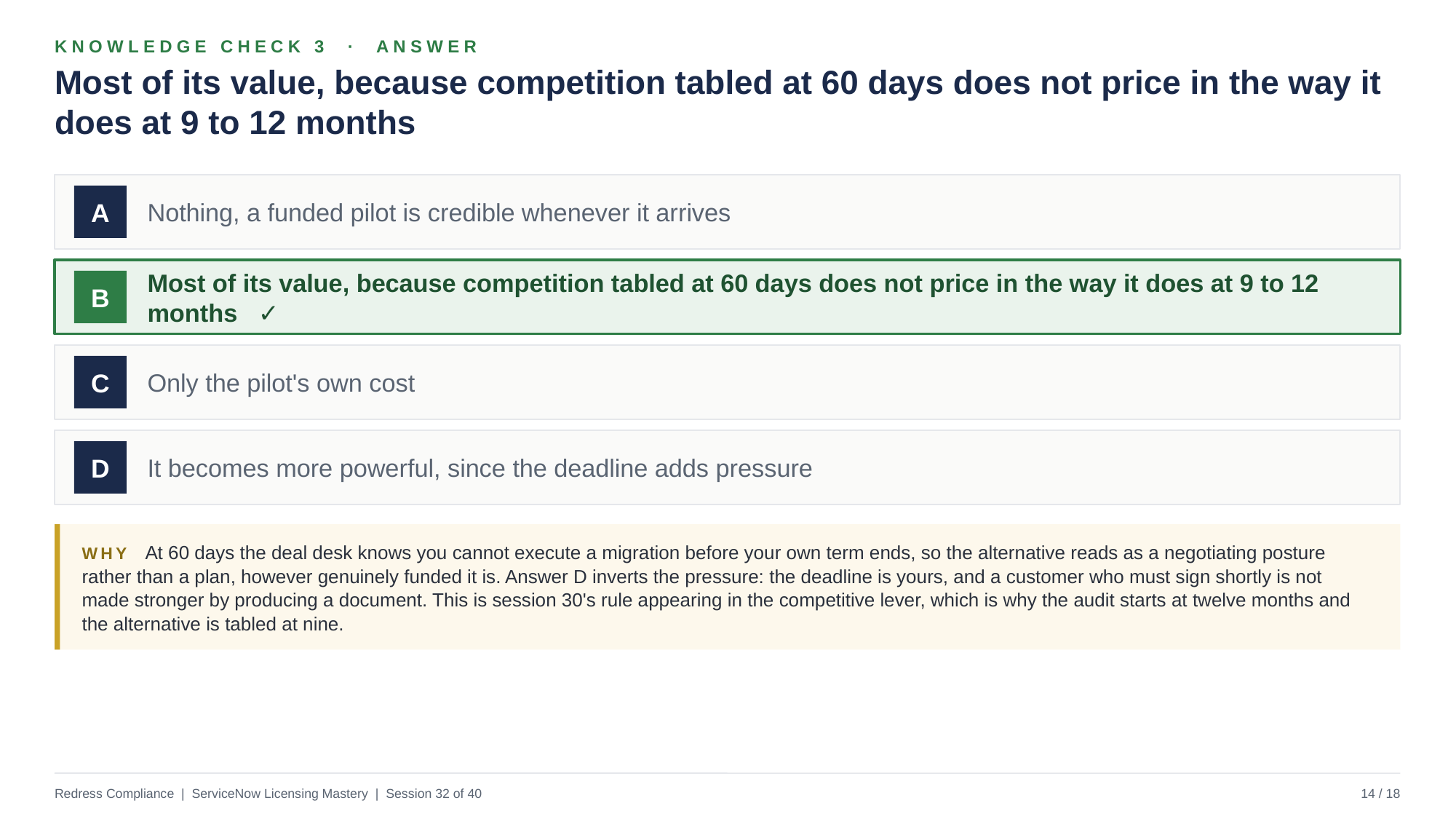

KNOWLEDGE CHECK 3  ·  ANSWER
Most of its value, because competition tabled at 60 days does not price in the way it does at 9 to 12 months

Nothing, a funded pilot is credible whenever it arrives

A

Most of its value, because competition tabled at 60 days does not price in the way it does at 9 to 12 months   ✓

B

Only the pilot's own cost

C

It becomes more powerful, since the deadline adds pressure

D

WHY  At 60 days the deal desk knows you cannot execute a migration before your own term ends, so the alternative reads as a negotiating posture rather than a plan, however genuinely funded it is. Answer D inverts the pressure: the deadline is yours, and a customer who must sign shortly is not made stronger by producing a document. This is session 30's rule appearing in the competitive lever, which is why the audit starts at twelve months and the alternative is tabled at nine.

Redress Compliance  |  ServiceNow Licensing Mastery  |  Session 32 of 40
14 / 18